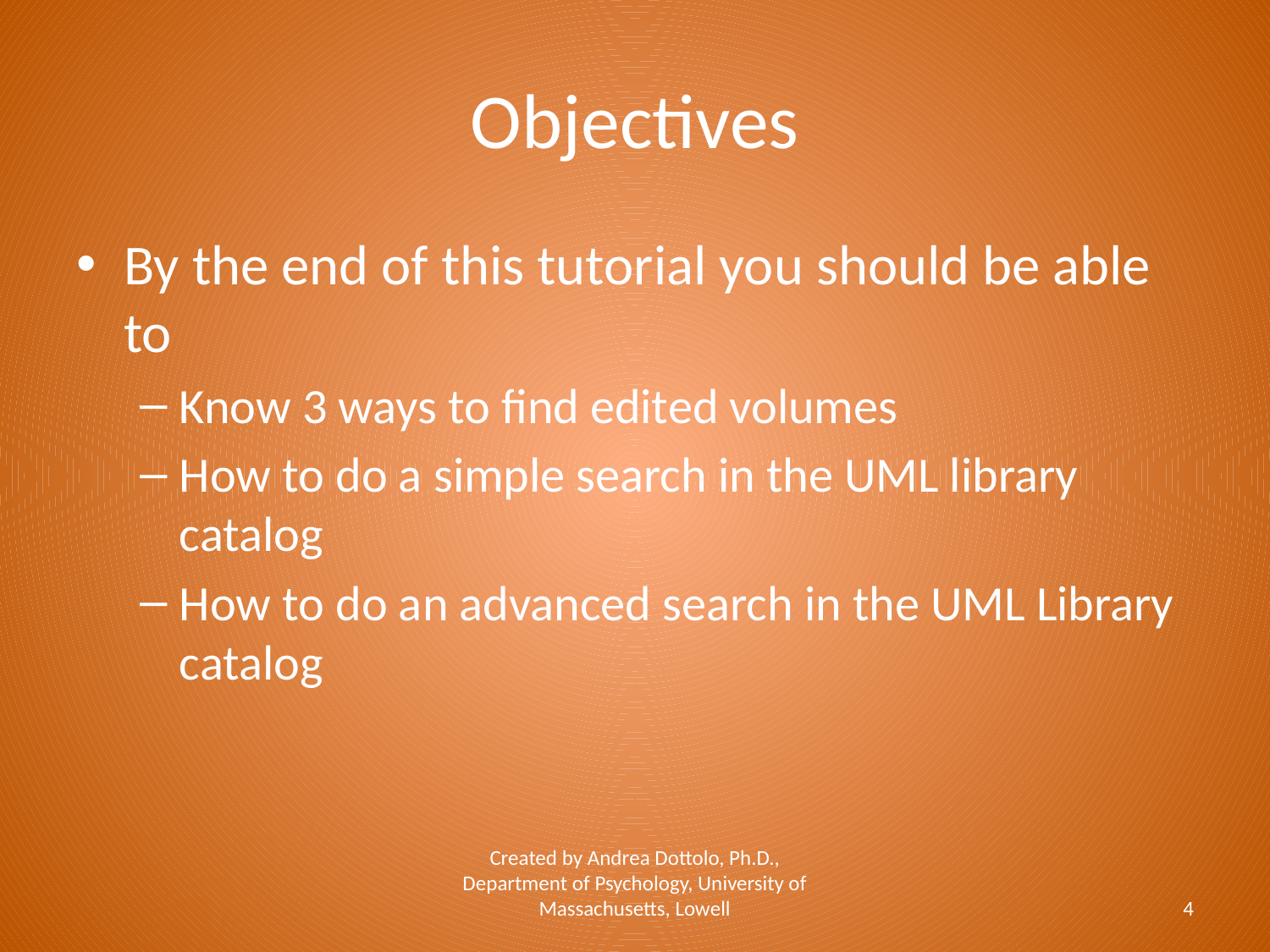

# Objectives
By the end of this tutorial you should be able to
Know 3 ways to find edited volumes
How to do a simple search in the UML library catalog
How to do an advanced search in the UML Library catalog

Created by Andrea Dottolo, Ph.D., Department of Psychology, University of Massachusetts, Lowell
4